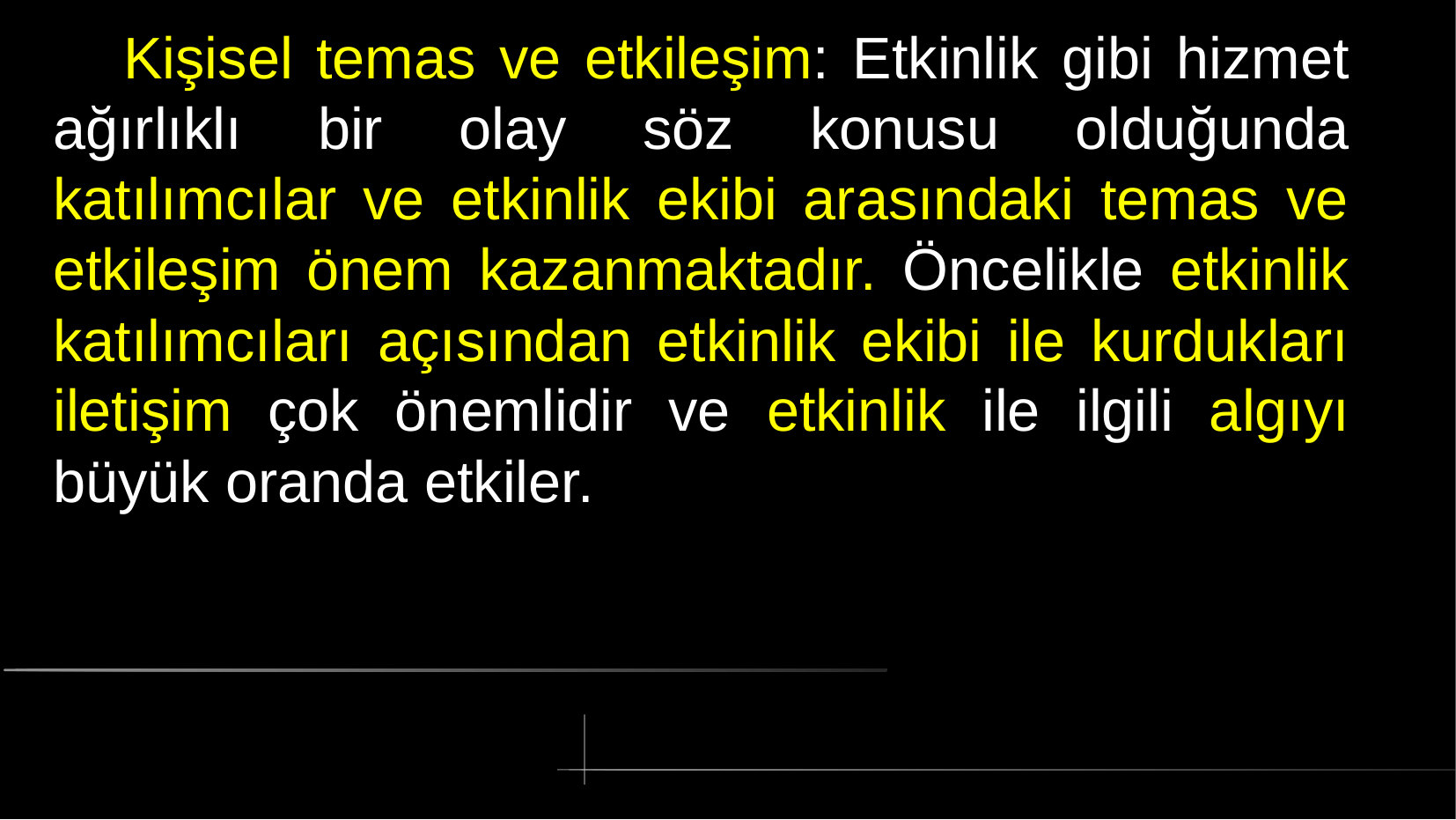

# Kişisel temas ve etkileşim: Etkinlik gibi hizmet ağırlıklı bir olay söz konusu olduğunda katılımcılar ve etkinlik ekibi arasındaki temas ve etkileşim önem kazanmaktadır. Öncelikle etkinlik katılımcıları açısından etkinlik ekibi ile kurdukları iletişim çok önemlidir ve etkinlik ile ilgili algıyı büyük oranda etkiler.